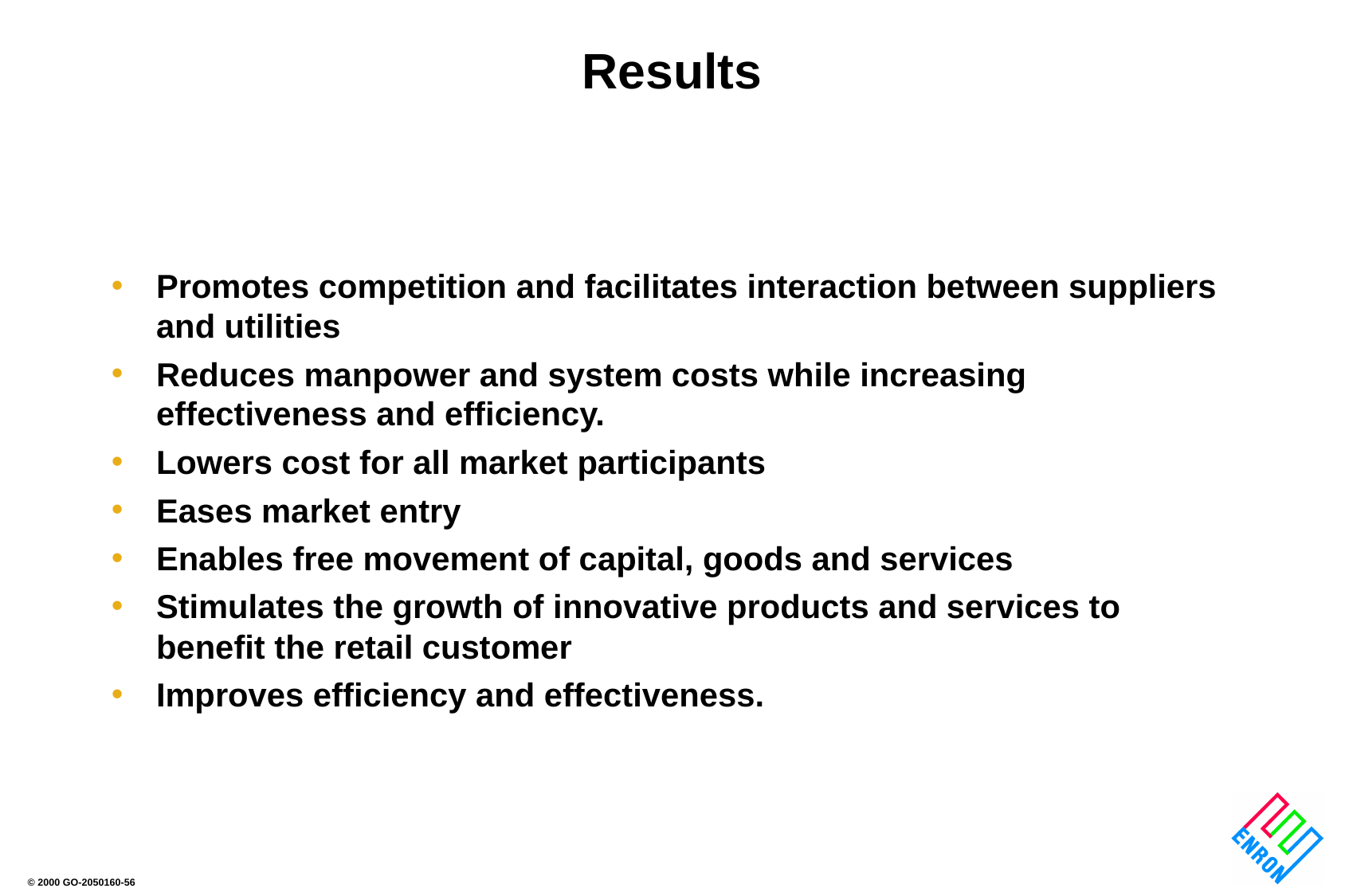

# Results
Promotes competition and facilitates interaction between suppliers and utilities
Reduces manpower and system costs while increasing effectiveness and efficiency.
Lowers cost for all market participants
Eases market entry
Enables free movement of capital, goods and services
Stimulates the growth of innovative products and services to benefit the retail customer
Improves efficiency and effectiveness.